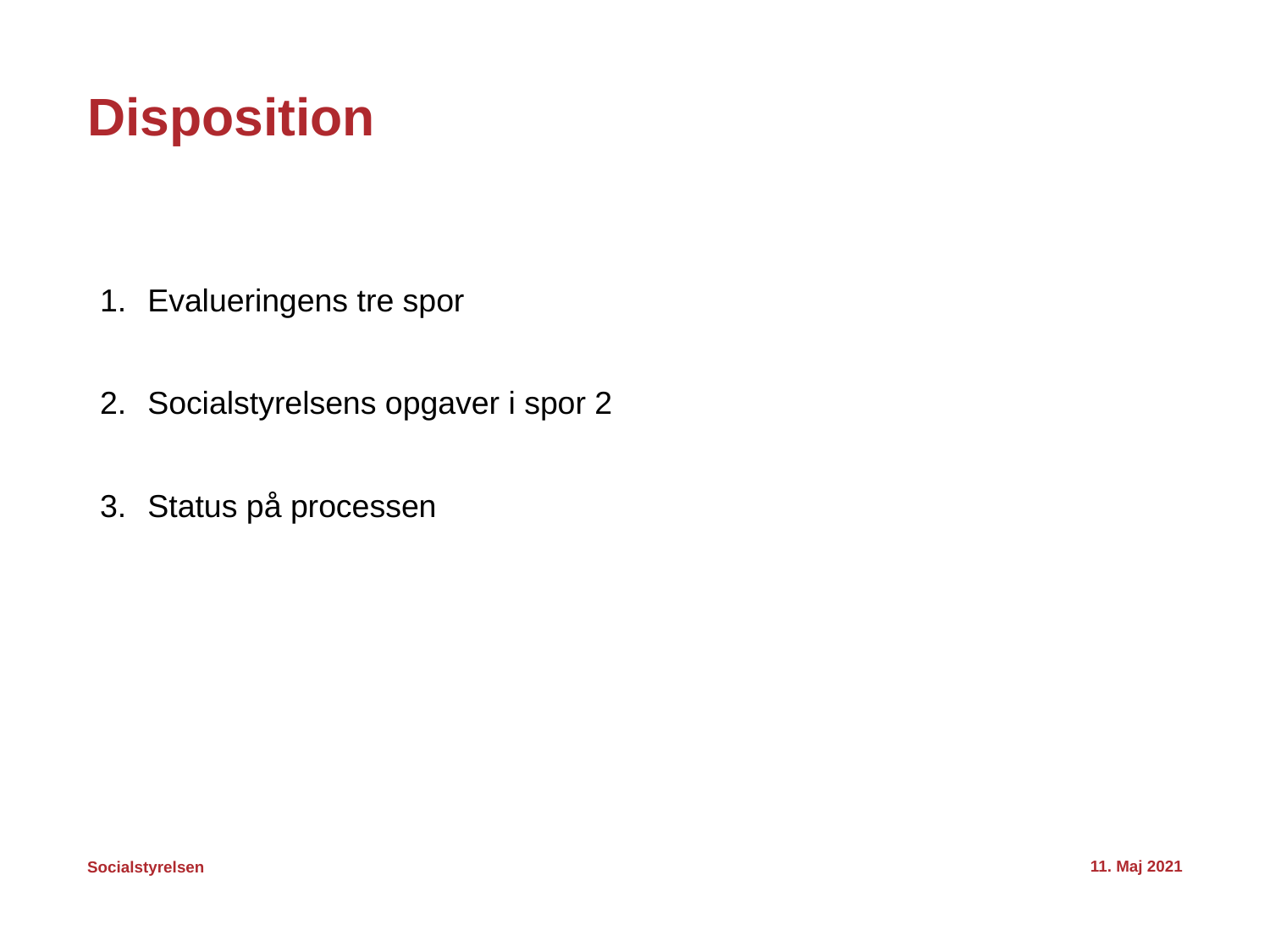

# Disposition

Evalueringens tre spor

Socialstyrelsens opgaver i spor 2

Status på processen

11. Maj 2021
2